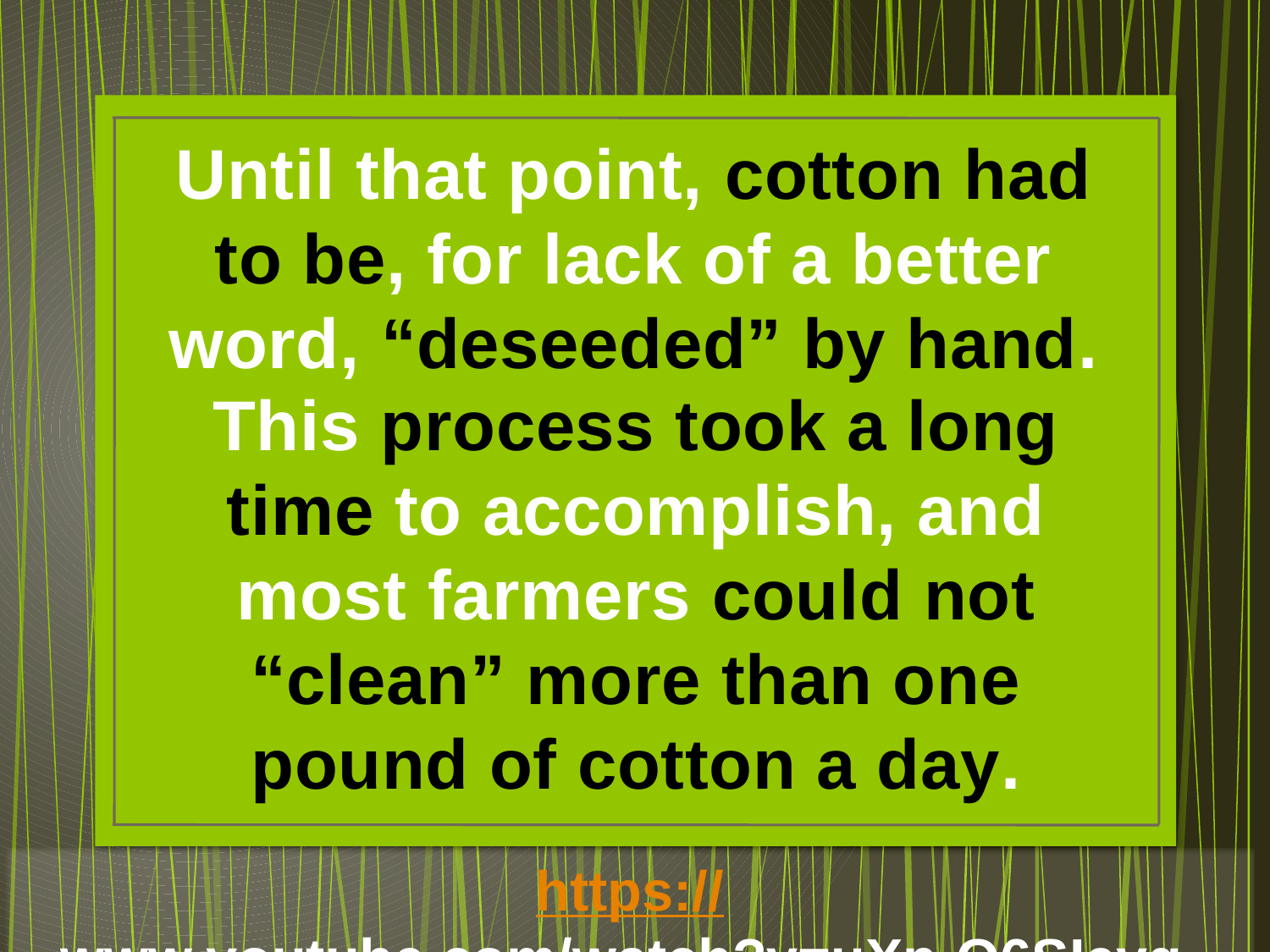

# Until that point, cotton had to be, for lack of a better word, “deseeded” by hand.
This process took a long time to accomplish, and most farmers could not “clean” more than one pound of cotton a day.
https://www.youtube.com/watch?v=uXp-O6SIeyg